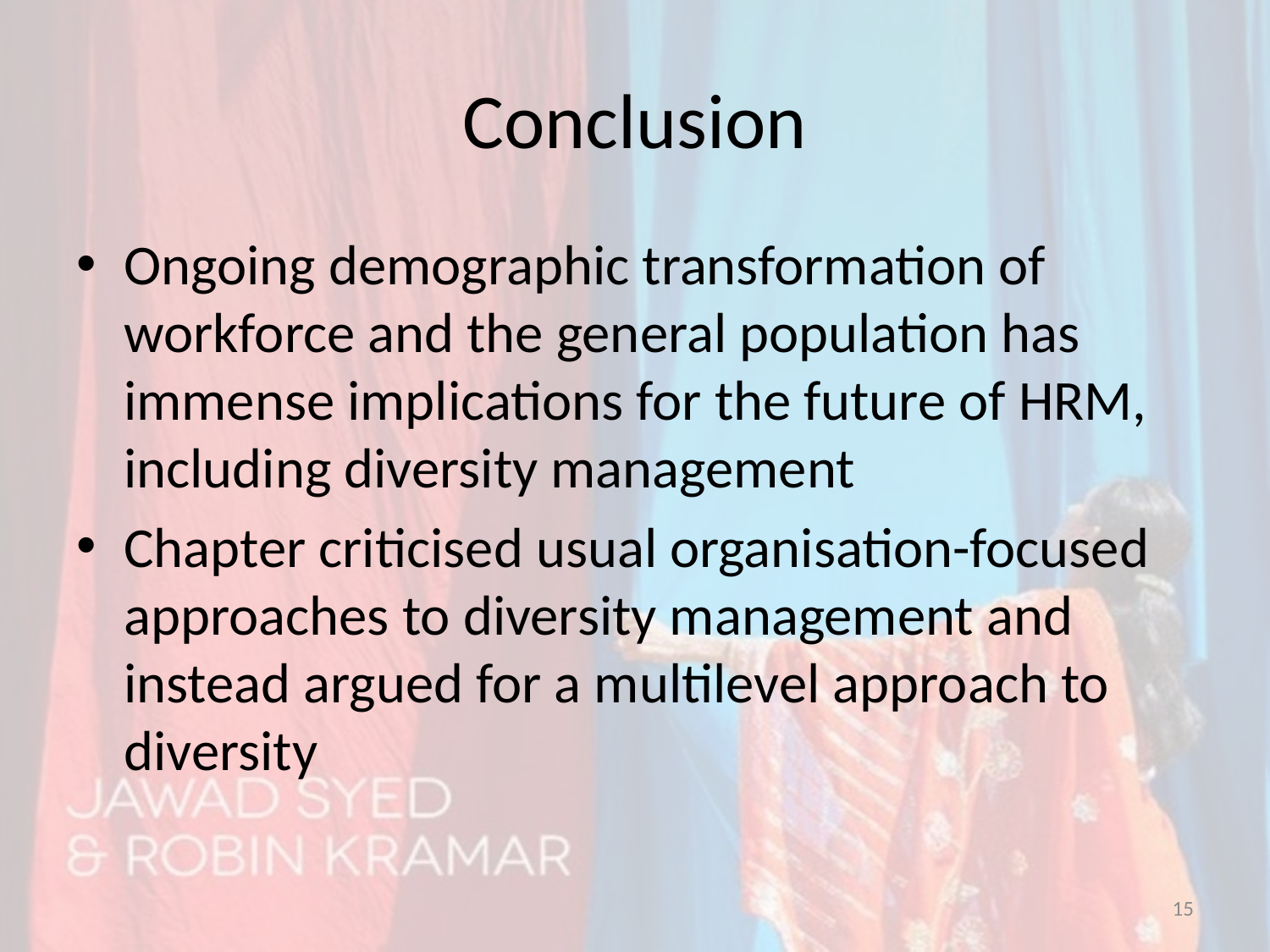

# Conclusion
Ongoing demographic transformation of workforce and the general population has immense implications for the future of HRM, including diversity management
Chapter criticised usual organisation-focused approaches to diversity management and instead argued for a multilevel approach to diversity

15